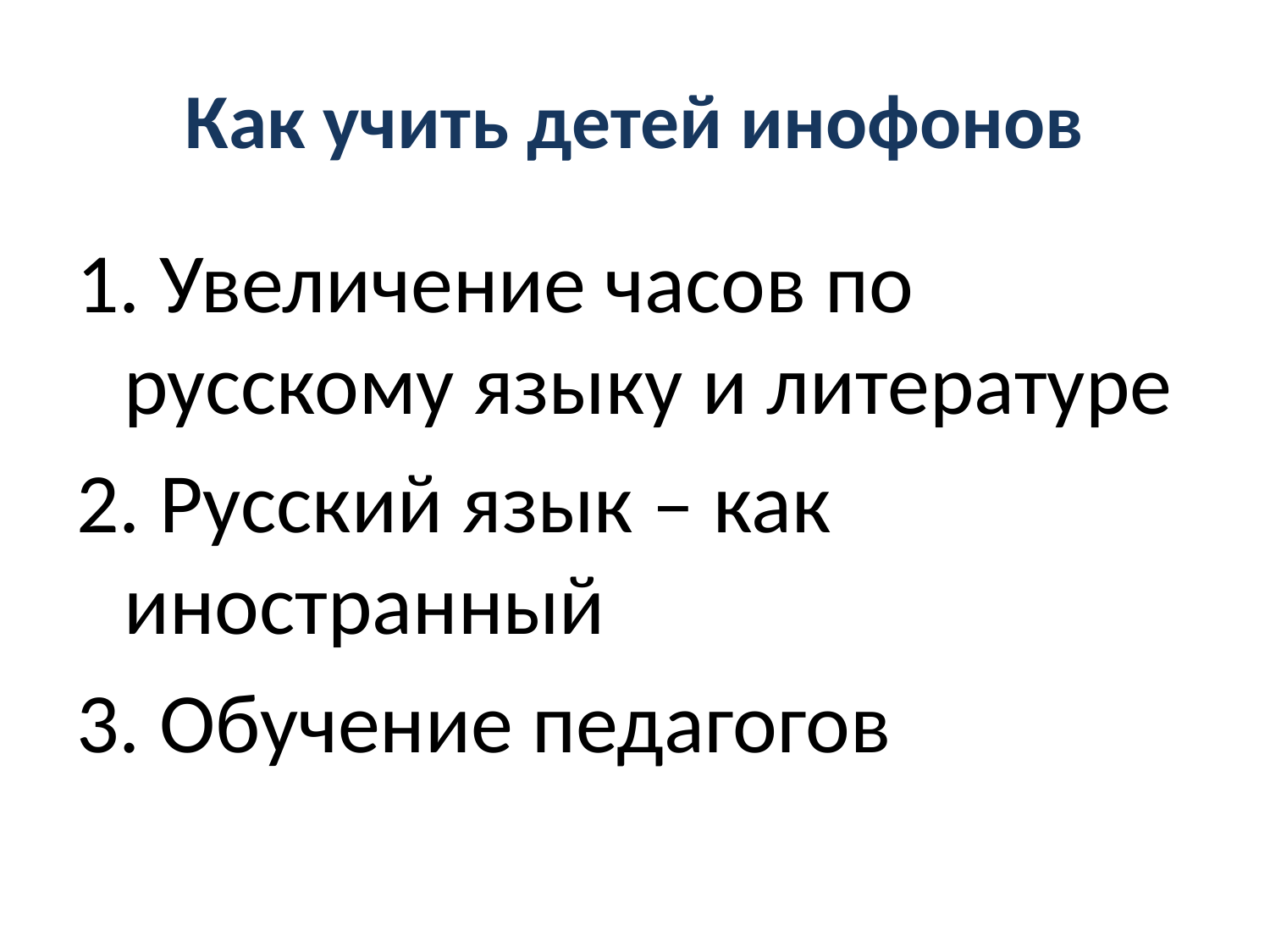

# Как учить детей инофонов
1. Увеличение часов по русскому языку и литературе
2. Русский язык – как иностранный
3. Обучение педагогов